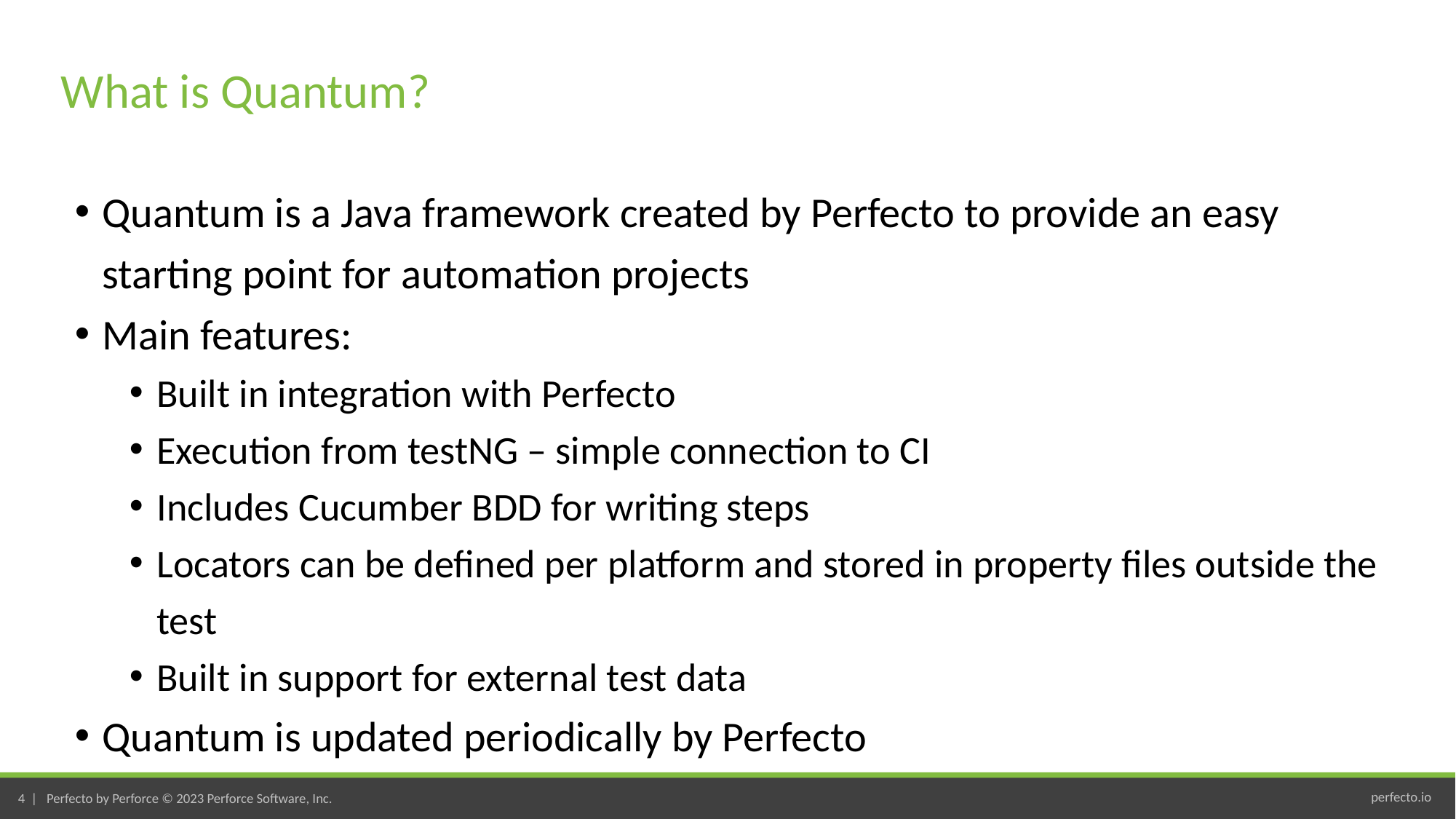

# What is Quantum?
Quantum is a Java framework created by Perfecto to provide an easy starting point for automation projects
Main features:
Built in integration with Perfecto
Execution from testNG – simple connection to CI
Includes Cucumber BDD for writing steps
Locators can be defined per platform and stored in property files outside the test
Built in support for external test data
Quantum is updated periodically by Perfecto